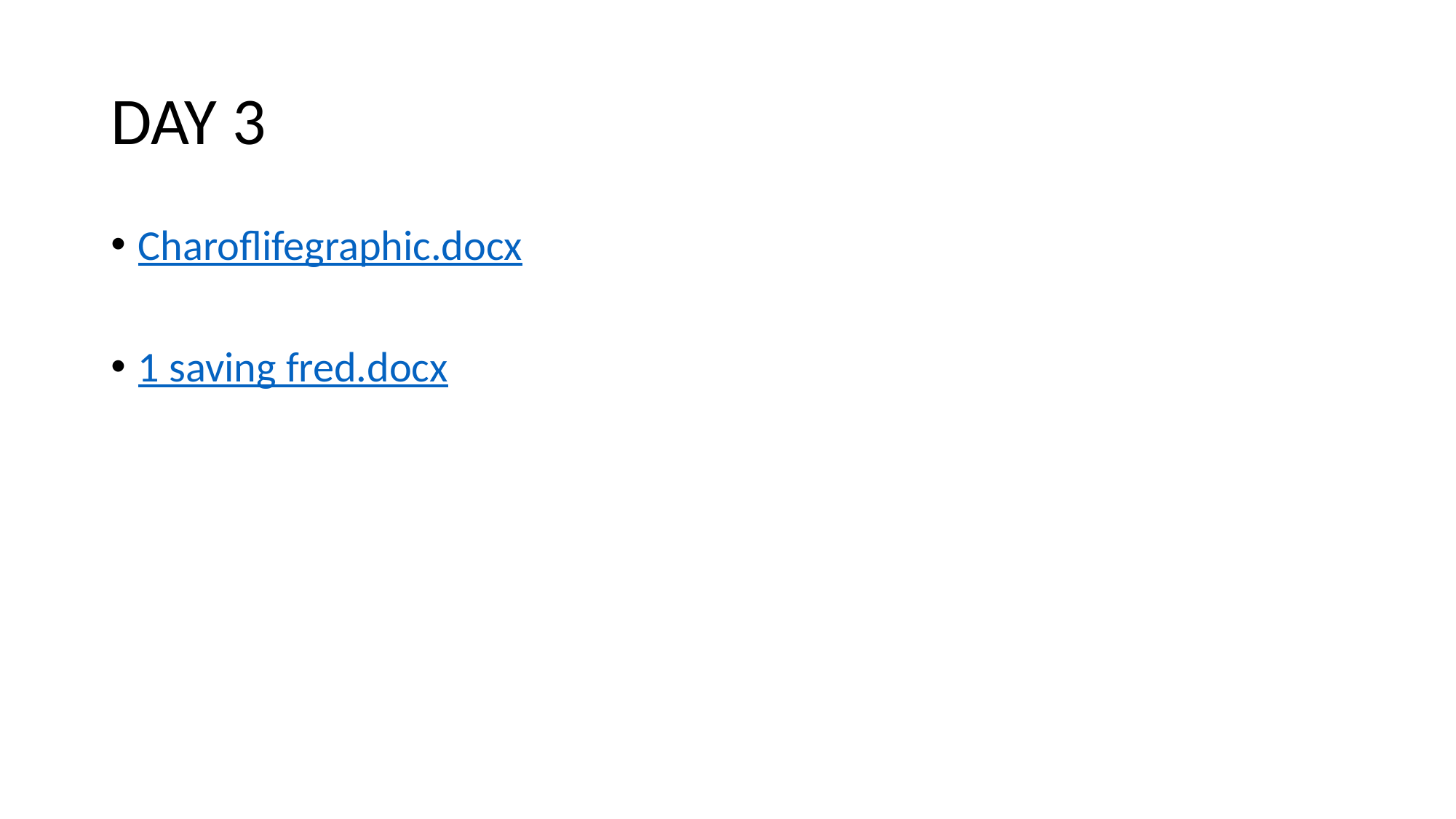

# DAY 3
Charoflifegraphic.docx

1 saving fred.docx